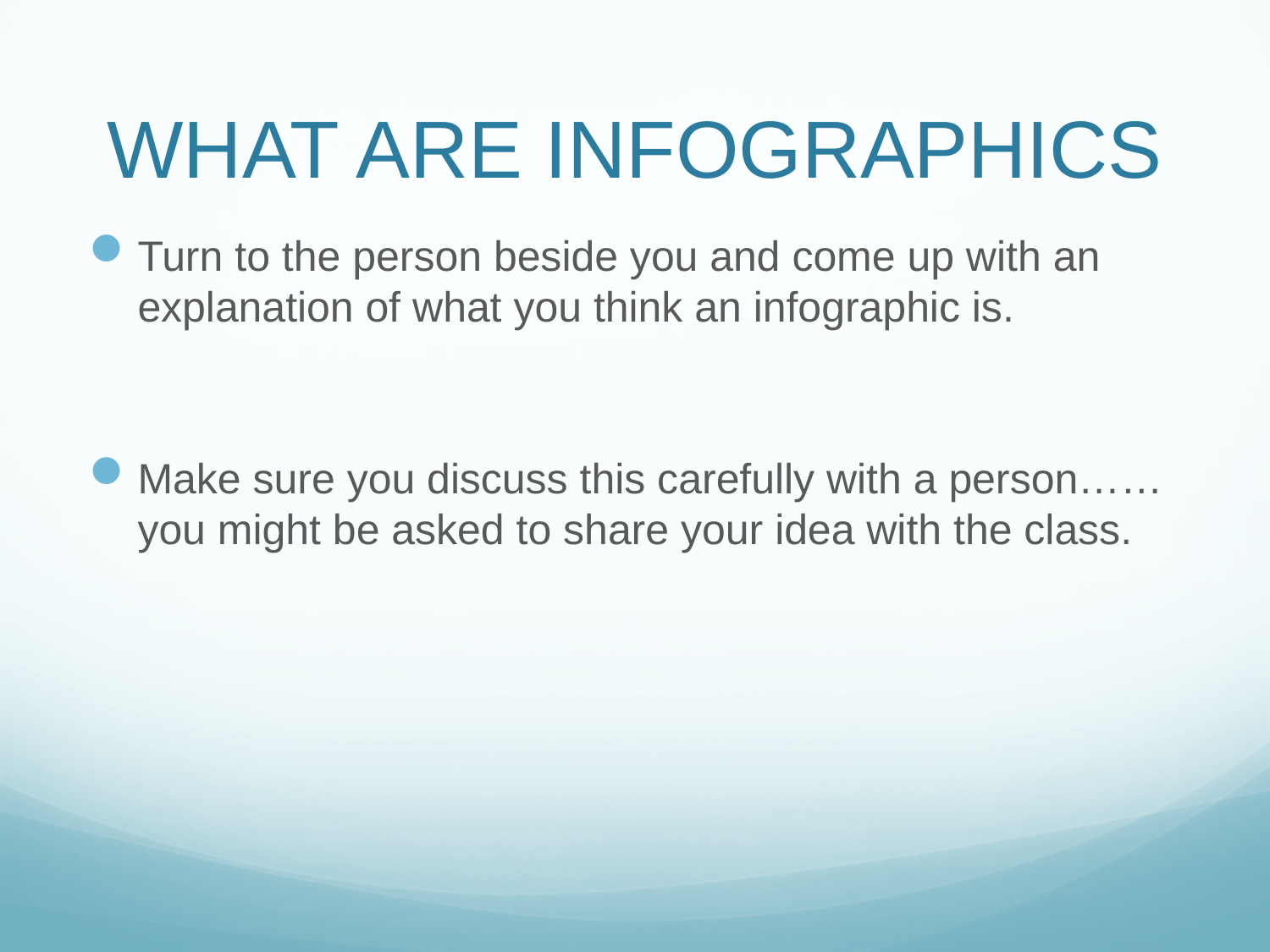

# WHAT ARE INFOGRAPHICS
Turn to the person beside you and come up with an explanation of what you think an infographic is.

Make sure you discuss this carefully with a person……you might be asked to share your idea with the class.